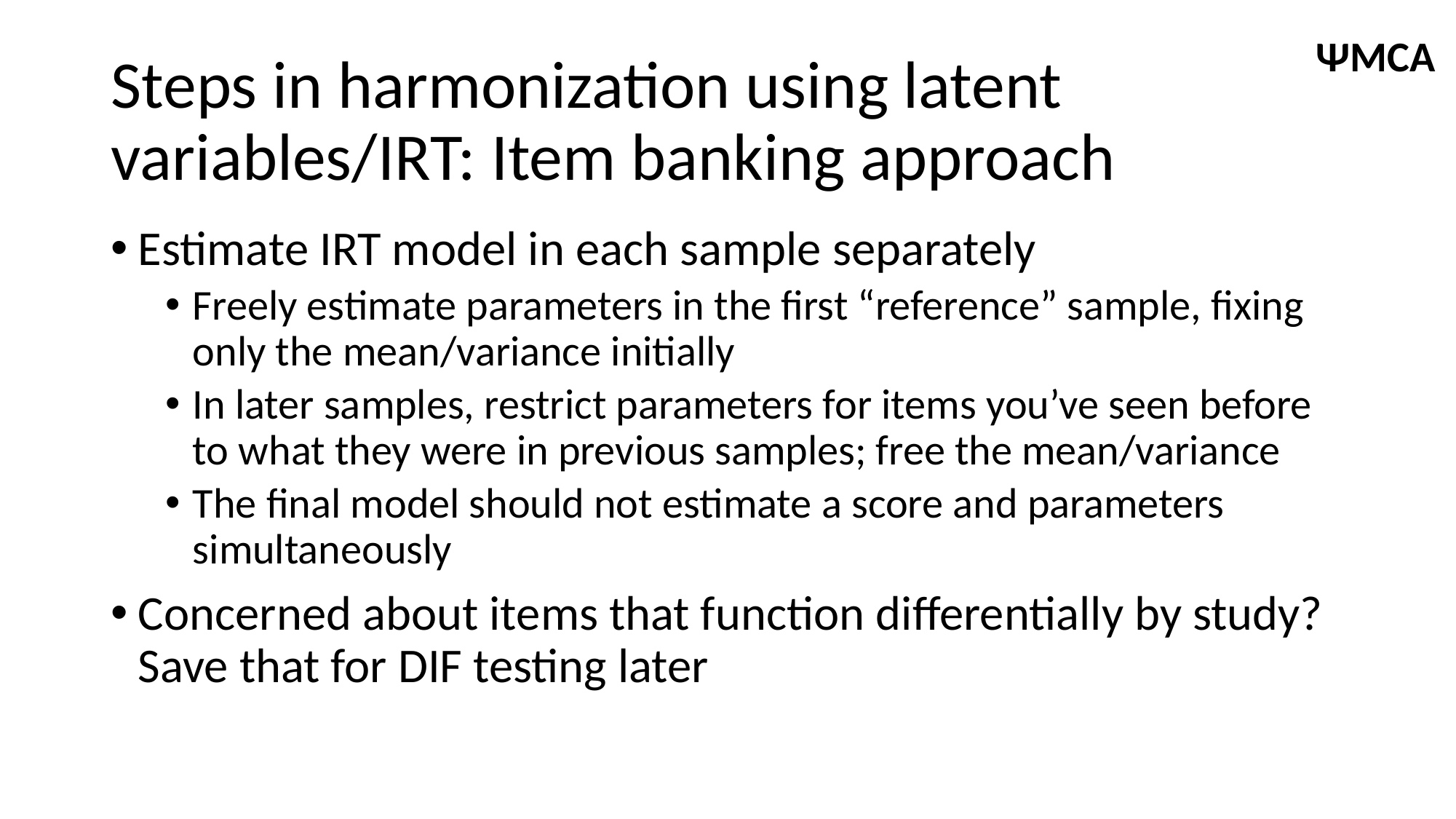

ΨMCA
# Steps in harmonization using latent variables/IRT: Item banking approach
Estimate IRT model in each sample separately
Freely estimate parameters in the first “reference” sample, fixing only the mean/variance initially
In later samples, restrict parameters for items you’ve seen before to what they were in previous samples; free the mean/variance
The final model should not estimate a score and parameters simultaneously
Concerned about items that function differentially by study? Save that for DIF testing later